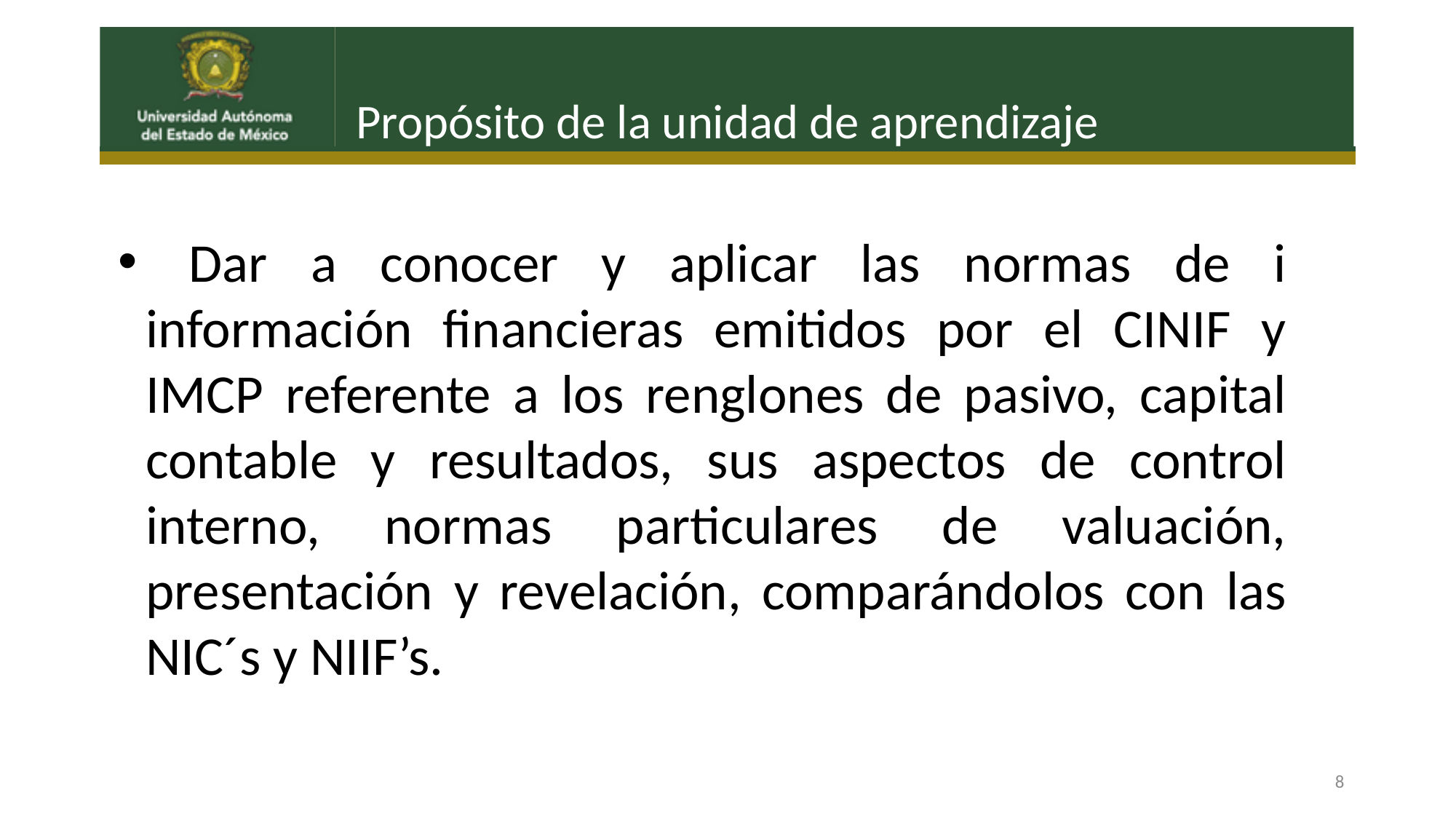

# Propósito de la unidad de aprendizaje
 Dar a conocer y aplicar las normas de i información financieras emitidos por el CINIF y IMCP referente a los renglones de pasivo, capital contable y resultados, sus aspectos de control interno, normas particulares de valuación, presentación y revelación, comparándolos con las NIC´s y NIIF’s.
8